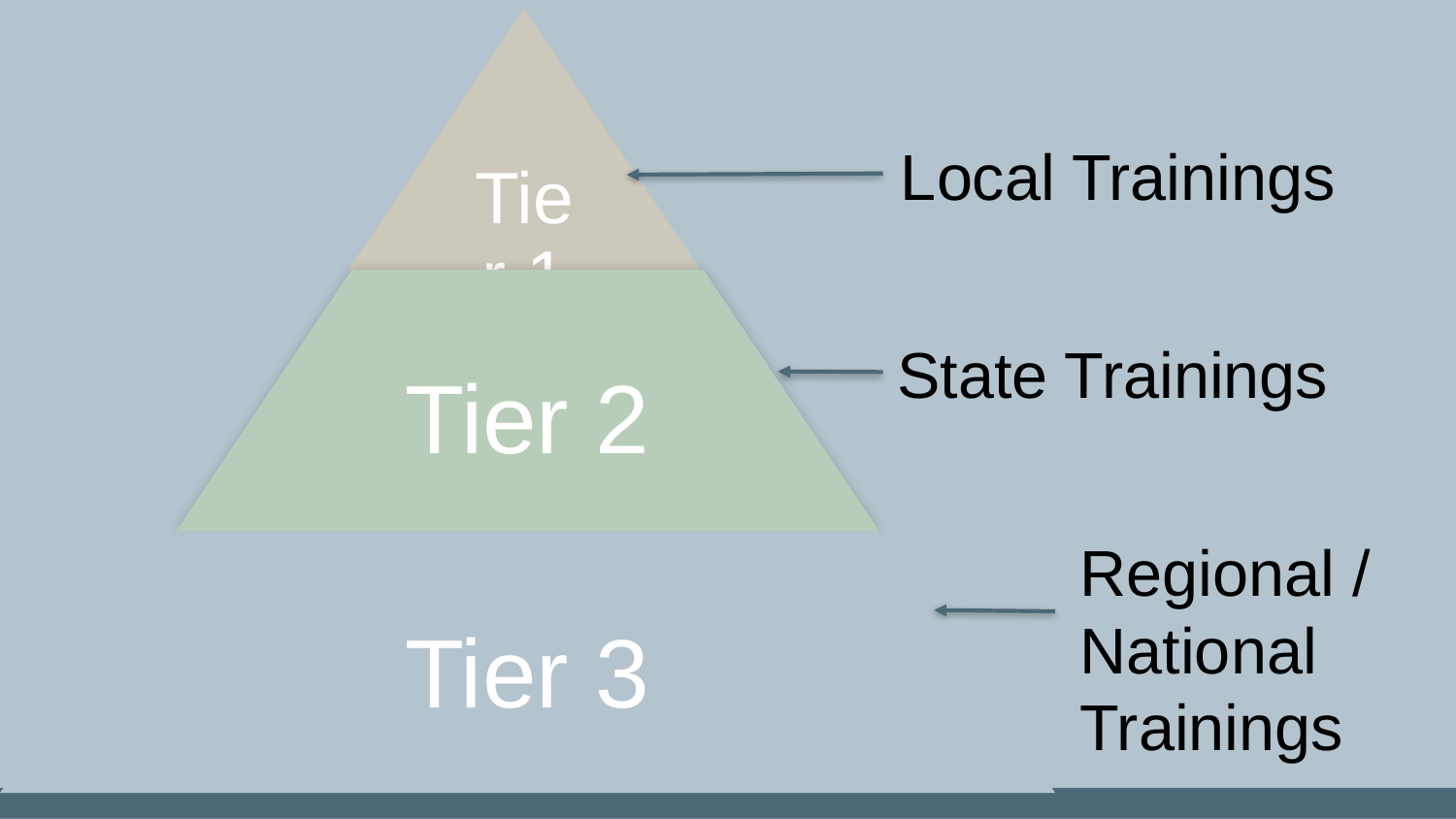

Tier 1
Tier 2
Tier 3
Local Trainings
State Trainings
Regional / National Trainings